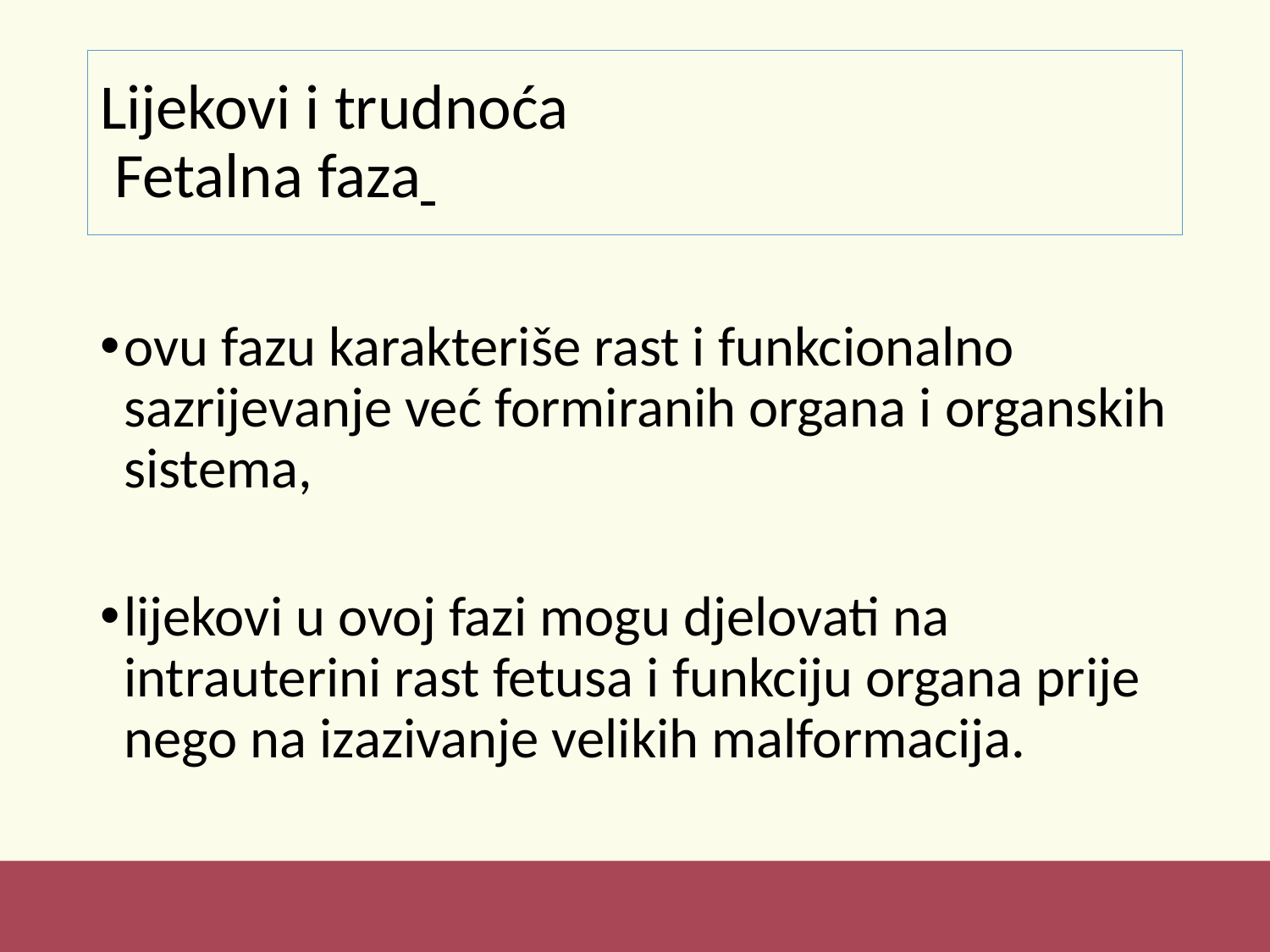

# Lijekovi i trudnoća Fetalna faza

ovu fazu karakteriše rast i funkcionalno sazrijevanje već formiranih organa i organskih sistema,

lijekovi u ovoj fazi mogu djelovati na intrauterini rast fetusa i funkciju organa prije nego na izazivanje velikih malformacija.